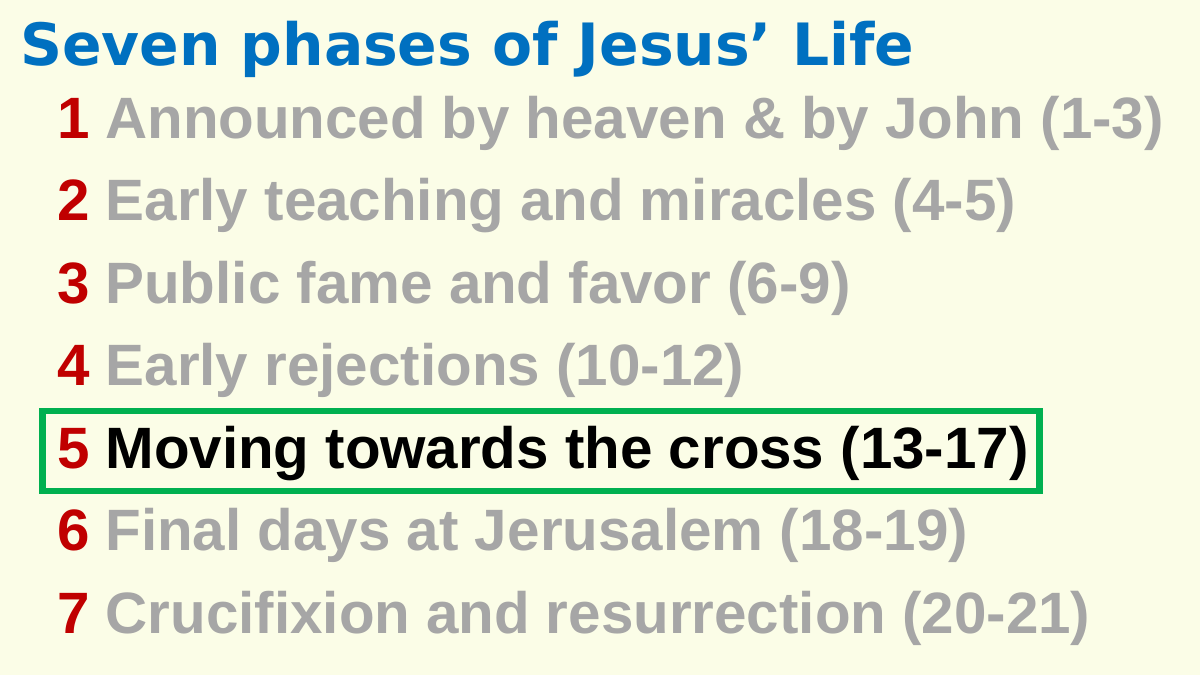

Seven phases of Jesus’ Life
1 Announced by heaven & by John (1-3)
2 Early teaching and miracles (4-5)
3 Public fame and favor (6-9)
4 Early rejections (10-12)
5 Moving towards the cross (13-17)
6 Final days at Jerusalem (18-19)
7 Crucifixion and resurrection (20-21)